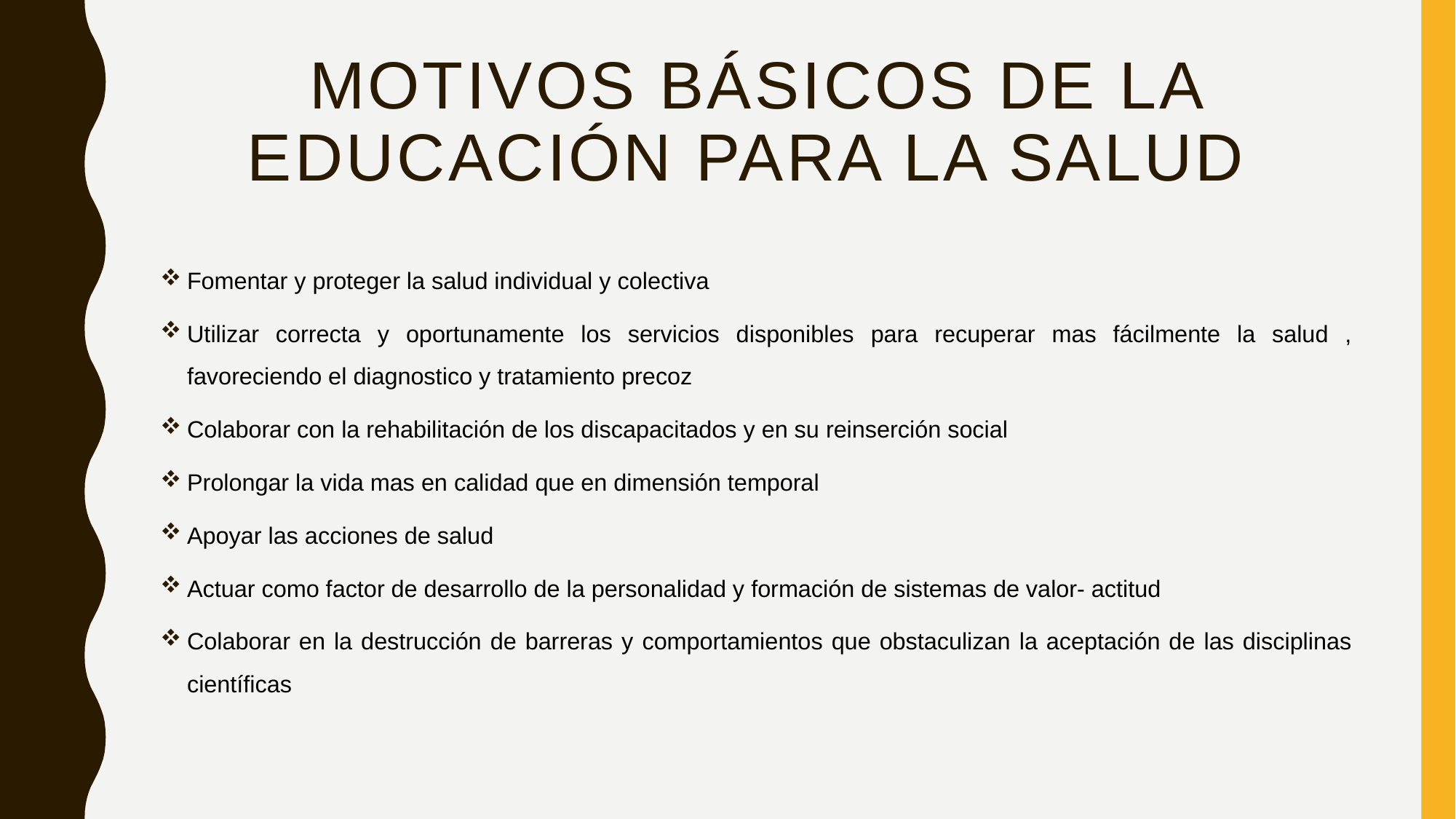

# Motivos básicos de la educación para la salud
Fomentar y proteger la salud individual y colectiva
Utilizar correcta y oportunamente los servicios disponibles para recuperar mas fácilmente la salud , favoreciendo el diagnostico y tratamiento precoz
Colaborar con la rehabilitación de los discapacitados y en su reinserción social
Prolongar la vida mas en calidad que en dimensión temporal
Apoyar las acciones de salud
Actuar como factor de desarrollo de la personalidad y formación de sistemas de valor- actitud
Colaborar en la destrucción de barreras y comportamientos que obstaculizan la aceptación de las disciplinas científicas